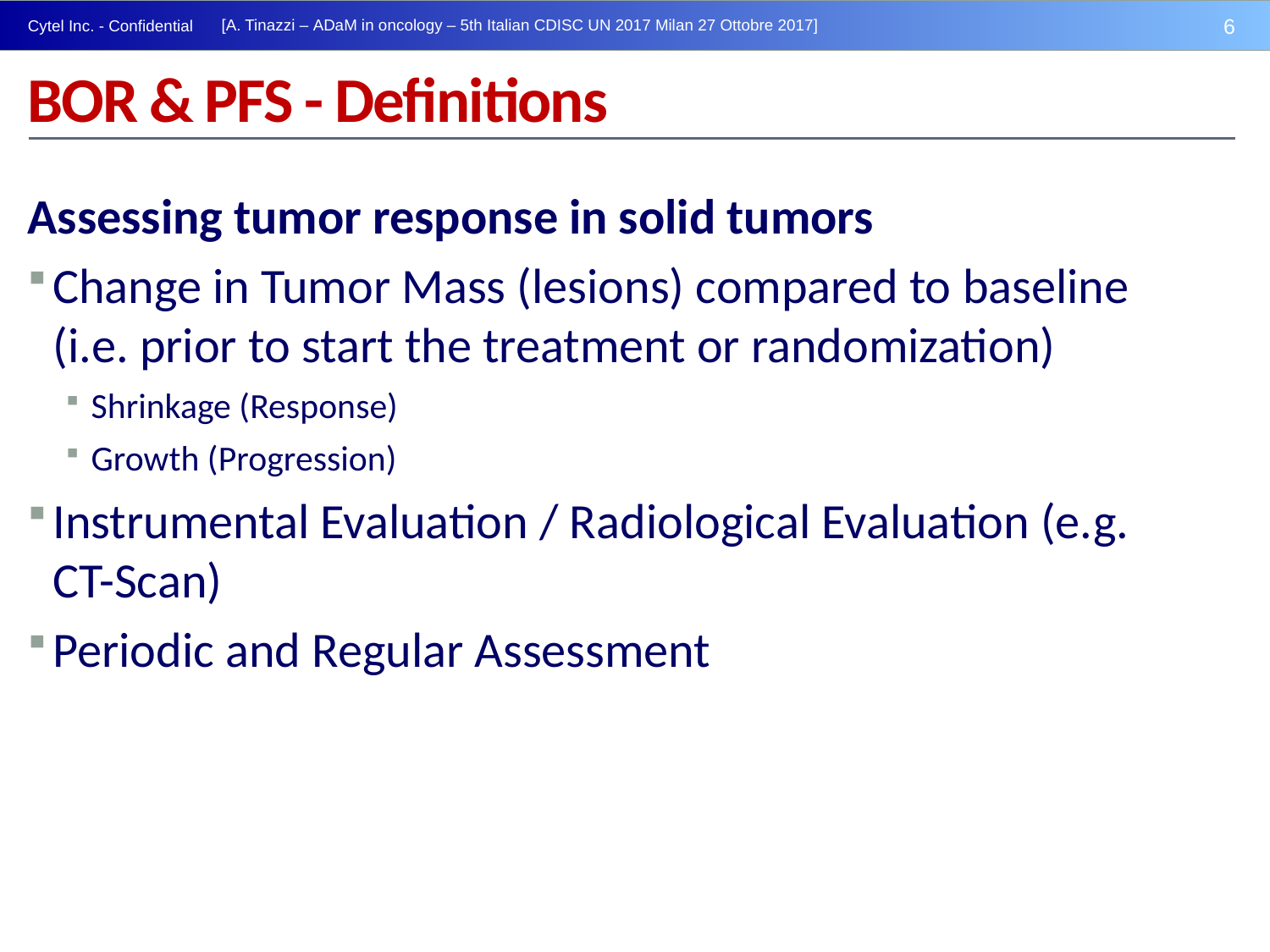

BOR & PFS - Definitions
Assessing tumor response in solid tumors
Change in Tumor Mass (lesions) compared to baseline (i.e. prior to start the treatment or randomization)
Shrinkage (Response)
Growth (Progression)
Instrumental Evaluation / Radiological Evaluation (e.g. CT-Scan)
Periodic and Regular Assessment